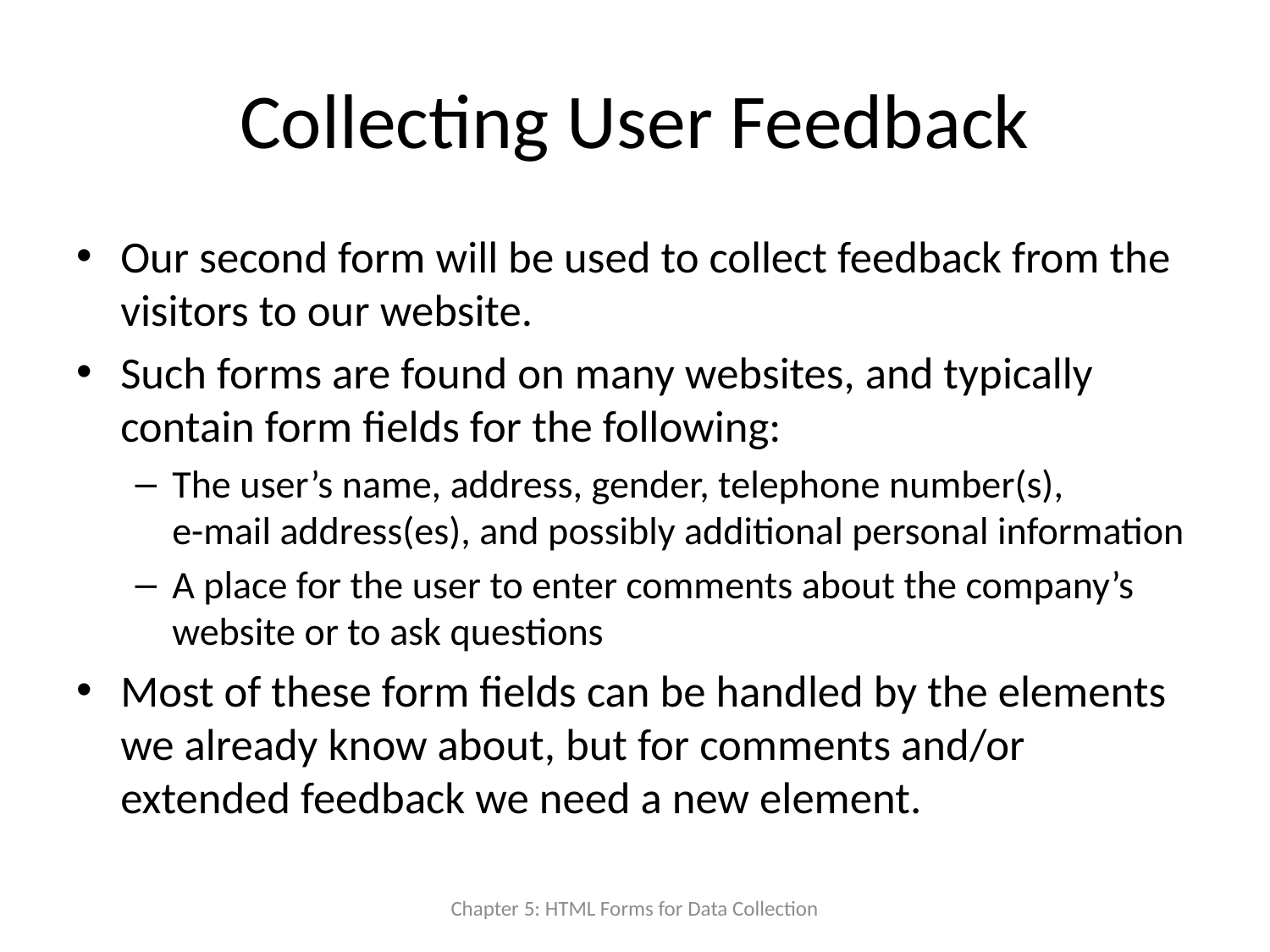

# Collecting User Feedback
Our second form will be used to collect feedback from the visitors to our website.
Such forms are found on many websites, and typically contain form fields for the following:
The user’s name, address, gender, telephone number(s),
e-mail address(es), and possibly additional personal information
A place for the user to enter comments about the company’s website or to ask questions
Most of these form fields can be handled by the elements we already know about, but for comments and/or extended feedback we need a new element.
Chapter 5: HTML Forms for Data Collection